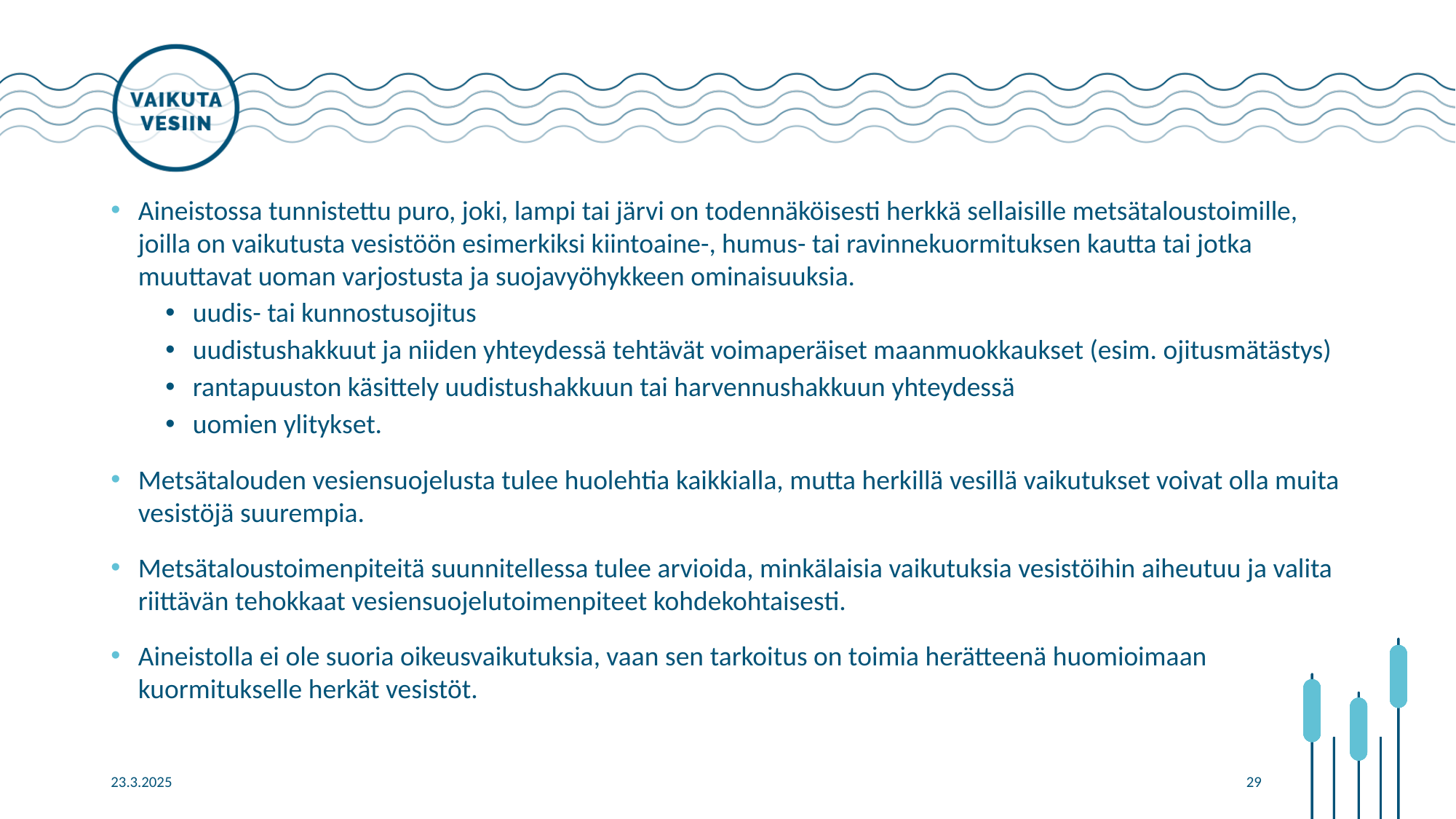

Aineistossa tunnistettu puro, joki, lampi tai järvi on todennäköisesti herkkä sellaisille metsätaloustoimille, joilla on vaikutusta vesistöön esimerkiksi kiintoaine-, humus- tai ravinnekuormituksen kautta tai jotka muuttavat uoman varjostusta ja suojavyöhykkeen ominaisuuksia.
uudis- tai kunnostusojitus
uudistushakkuut ja niiden yhteydessä tehtävät voimaperäiset maanmuokkaukset (esim. ojitusmätästys)
rantapuuston käsittely uudistushakkuun tai harvennushakkuun yhteydessä
uomien ylitykset.
Metsätalouden vesiensuojelusta tulee huolehtia kaikkialla, mutta herkillä vesillä vaikutukset voivat olla muita vesistöjä suurempia.
Metsätaloustoimenpiteitä suunnitellessa tulee arvioida, minkälaisia vaikutuksia vesistöihin aiheutuu ja valita riittävän tehokkaat vesiensuojelutoimenpiteet kohdekohtaisesti.
Aineistolla ei ole suoria oikeusvaikutuksia, vaan sen tarkoitus on toimia herätteenä huomioimaan kuormitukselle herkät vesistöt.

23.3.2025
29